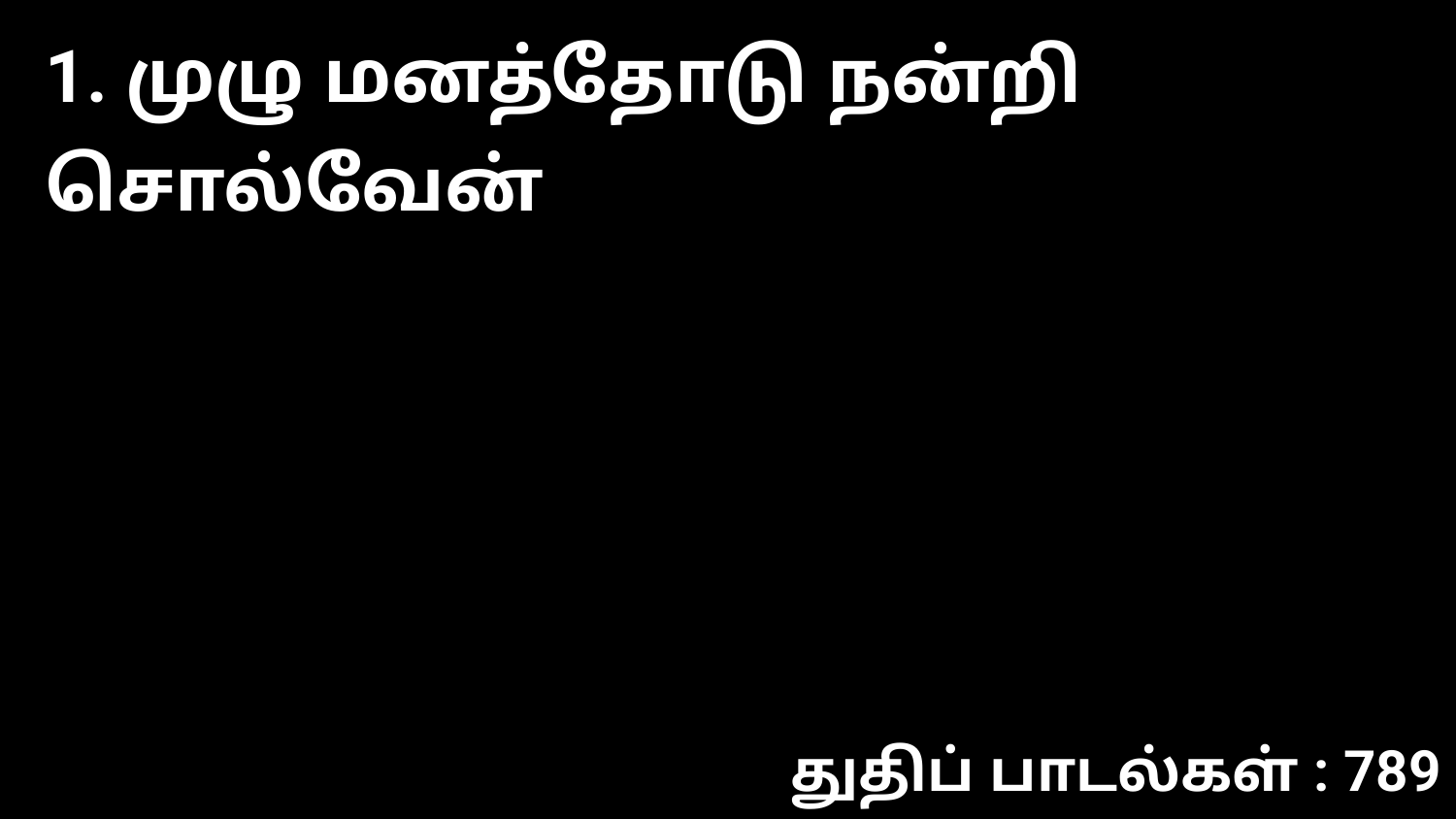

1. முழு மனத்தோடு நன்றி சொல்வேன்
துதிப் பாடல்கள் : 789